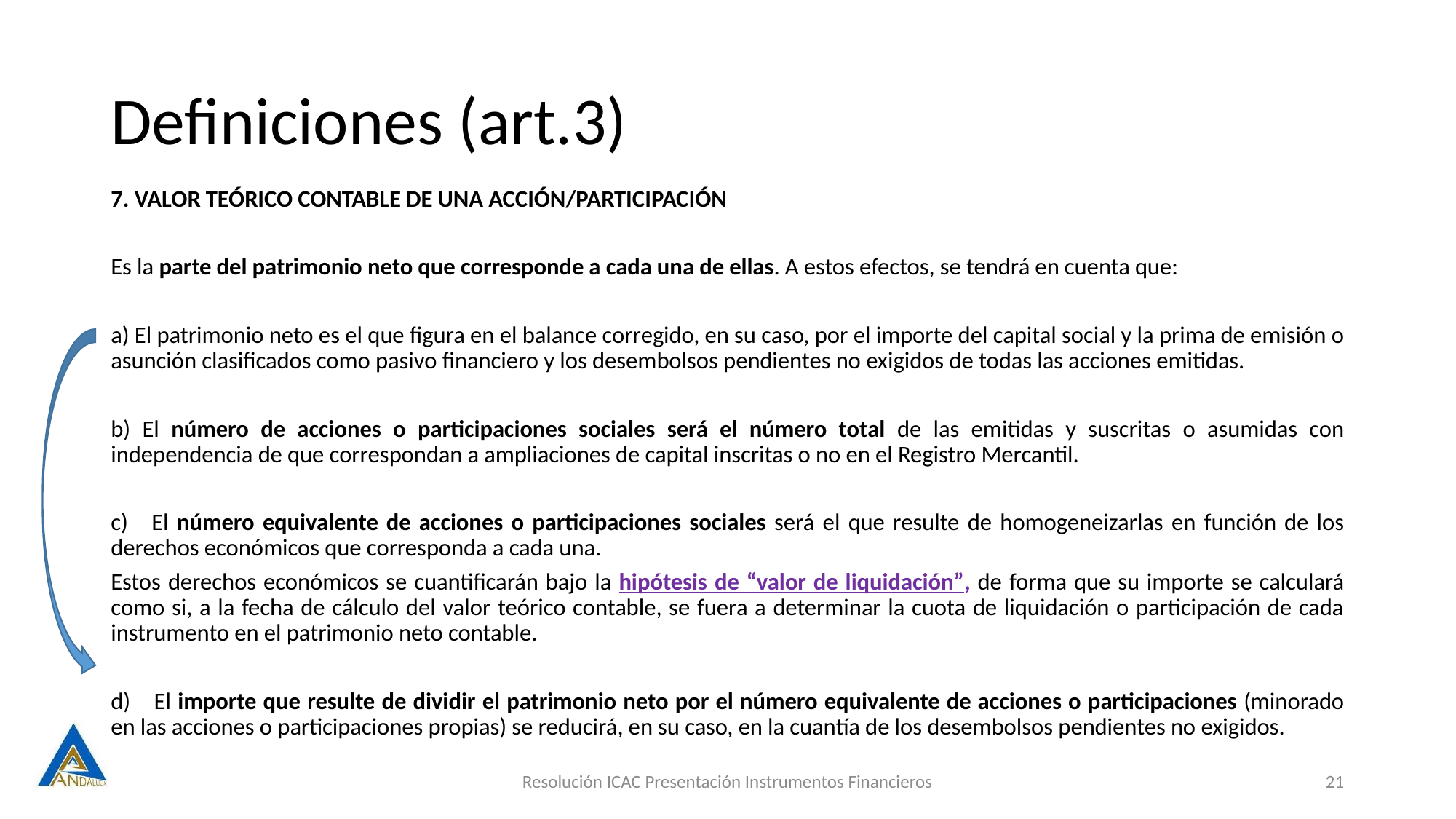

# Definiciones (art.3)
7. VALOR TEÓRICO CONTABLE DE UNA ACCIÓN/PARTICIPACIÓN

Es la parte del patrimonio neto que corresponde a cada una de ellas. A estos efectos, se tendrá en cuenta que:

a) El patrimonio neto es el que figura en el balance corregido, en su caso, por el importe del capital social y la prima de emisión o asunción clasificados como pasivo financiero y los desembolsos pendientes no exigidos de todas las acciones emitidas.

b) El número de acciones o participaciones sociales será el número total de las emitidas y suscritas o asumidas con independencia de que correspondan a ampliaciones de capital inscritas o no en el Registro Mercantil.

c) El número equivalente de acciones o participaciones sociales será el que resulte de homogeneizarlas en función de los derechos económicos que corresponda a cada una.
Estos derechos económicos se cuantificarán bajo la hipótesis de “valor de liquidación”, de forma que su importe se calculará como si, a la fecha de cálculo del valor teórico contable, se fuera a determinar la cuota de liquidación o participación de cada instrumento en el patrimonio neto contable.

d) El importe que resulte de dividir el patrimonio neto por el número equivalente de acciones o participaciones (minorado en las acciones o participaciones propias) se reducirá, en su caso, en la cuantía de los desembolsos pendientes no exigidos.

Resolución ICAC Presentación Instrumentos Financieros
21